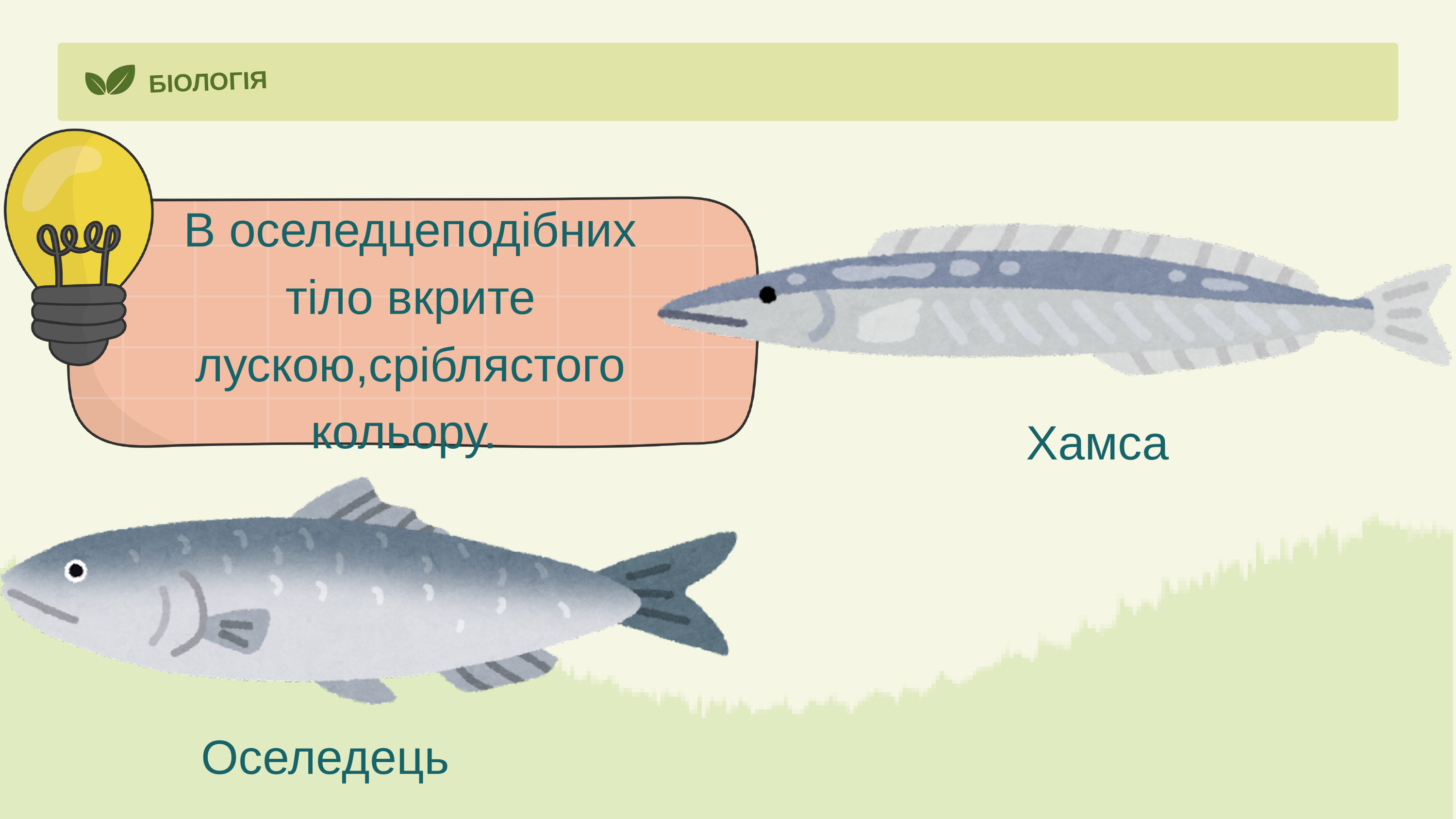

БІОЛОГІЯ

В оселедцеподібних тіло вкрите лускою,сріблястого кольору.

Хамса

Оселедець